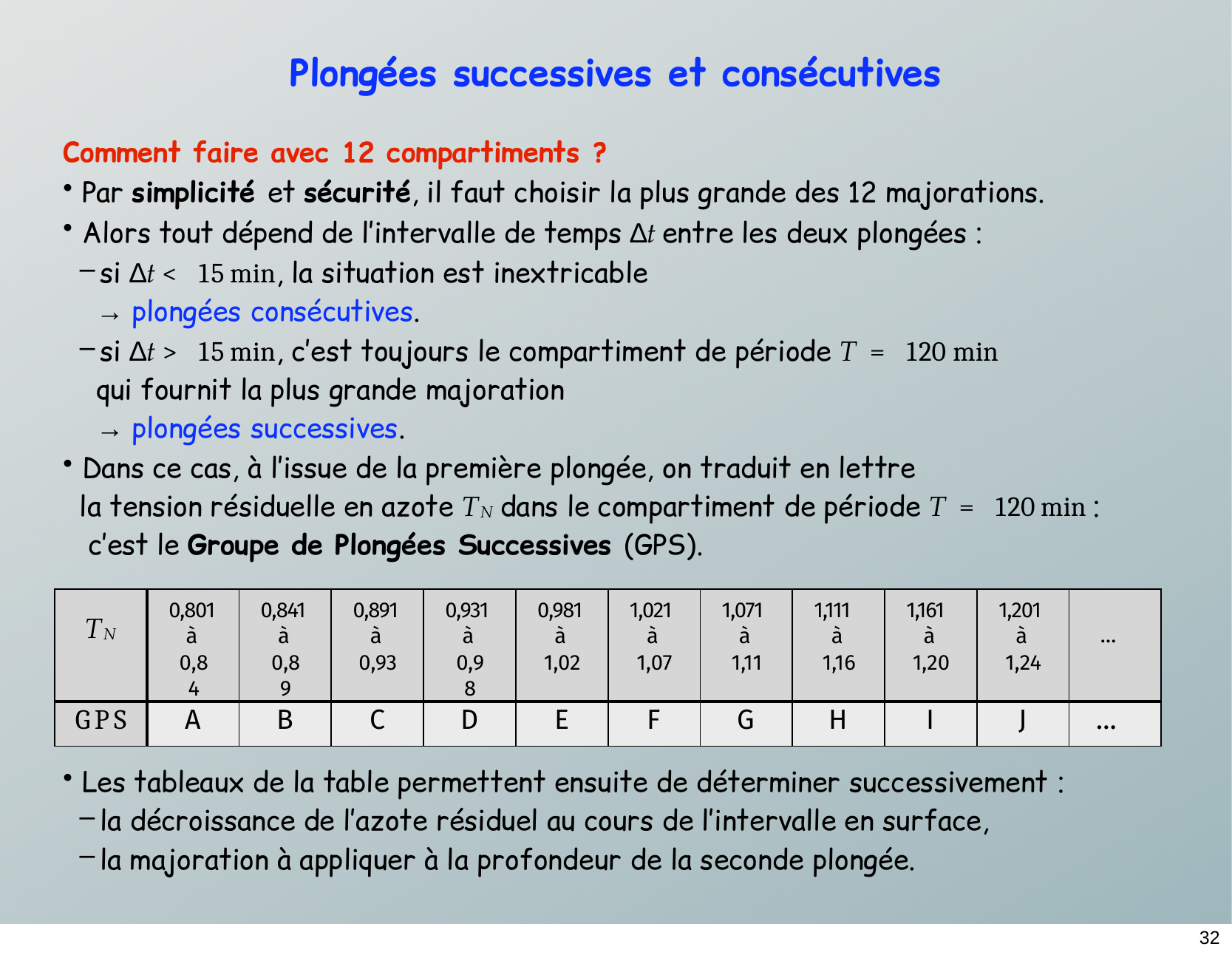

# Plongées successives et consécutives
Comment faire avec 12 compartiments ?
Par simplicité et sécurité, il faut choisir la plus grande des 12 majorations.
Alors tout dépend de l’intervalle de temps ∆t entre les deux plongées :
si ∆t < 15 min, la situation est inextricable
→ plongées consécutives.
si ∆t > 15 min, c’est toujours le compartiment de période T = 120 min
qui fournit la plus grande majoration
→ plongées successives.
Dans ce cas, à l’issue de la première plongée, on traduit en lettre
la tension résiduelle en azote TN dans le compartiment de période T = 120 min :  c’est le Groupe de Plongées Successives (GPS).
| TN | 0,801 à 0,84 | 0,841 à 0,89 | 0,891 à 0,93 | 0,931 à 0,98 | 0,981 à 1,02 | 1,021 à 1,07 | 1,071 à 1,11 | 1,111 à 1,16 | 1,161 à 1,20 | 1,201 à 1,24 | … |
| --- | --- | --- | --- | --- | --- | --- | --- | --- | --- | --- | --- |
| GPS | A | B | C | D | E | F | G | H | I | J | … |
Les tableaux de la table permettent ensuite de déterminer successivement :
la décroissance de l’azote résiduel au cours de l’intervalle en surface,
la majoration à appliquer à la profondeur de la seconde plongée.
32